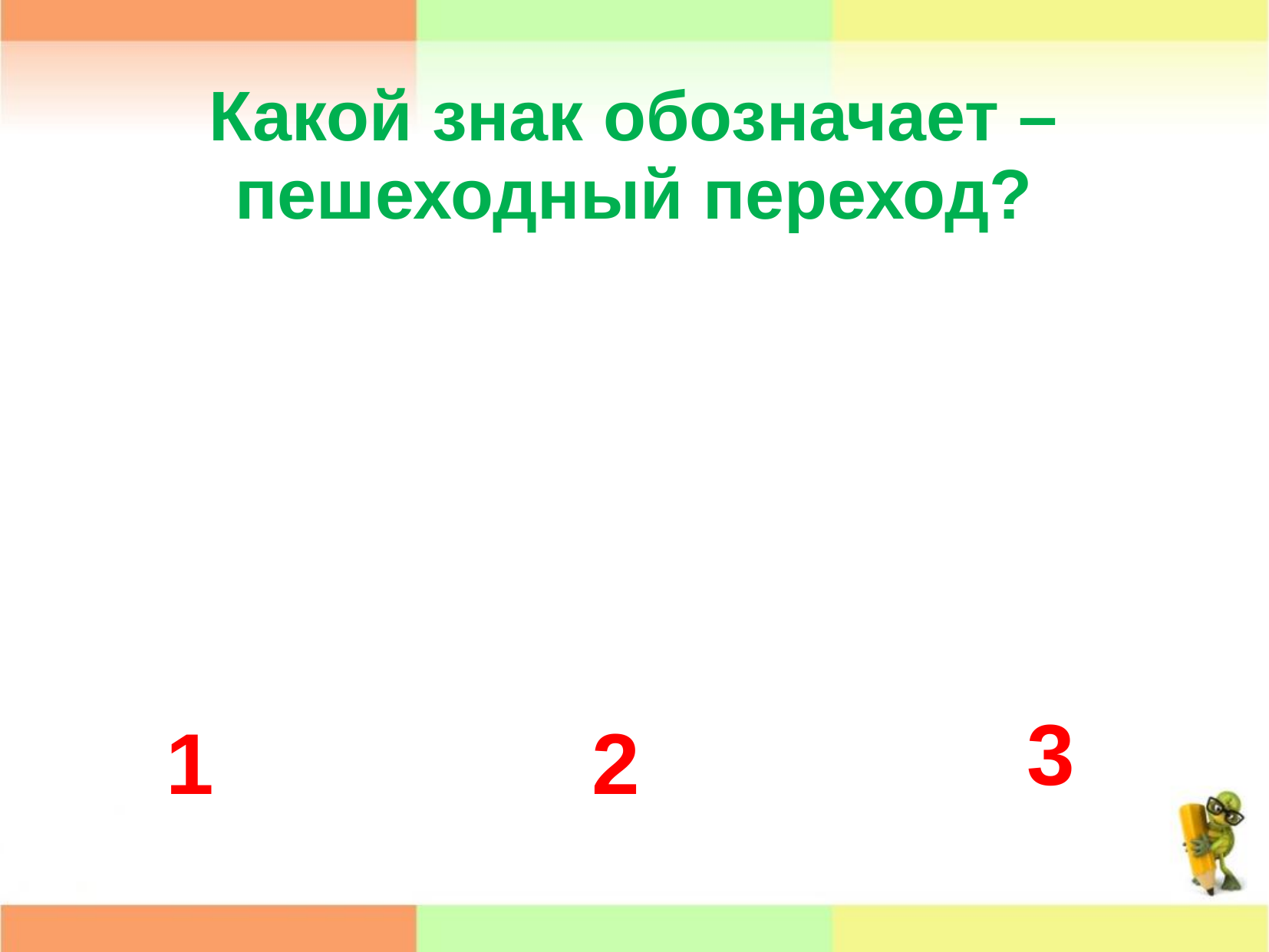

# Какой знак обозначает – пешеходный переход?
3
1
2